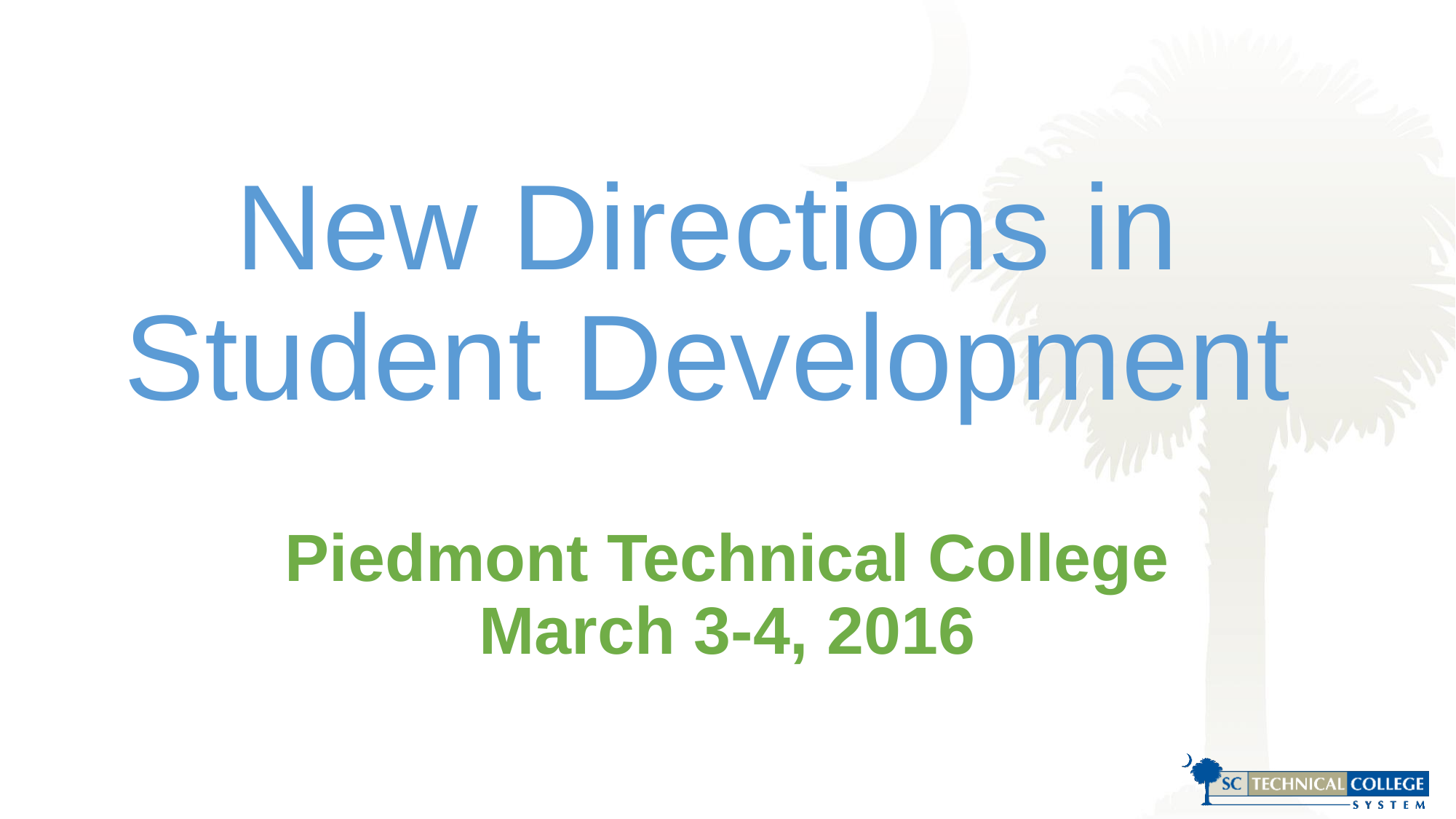

# New Directions in Student Development
Piedmont Technical College
March 3-4, 2016